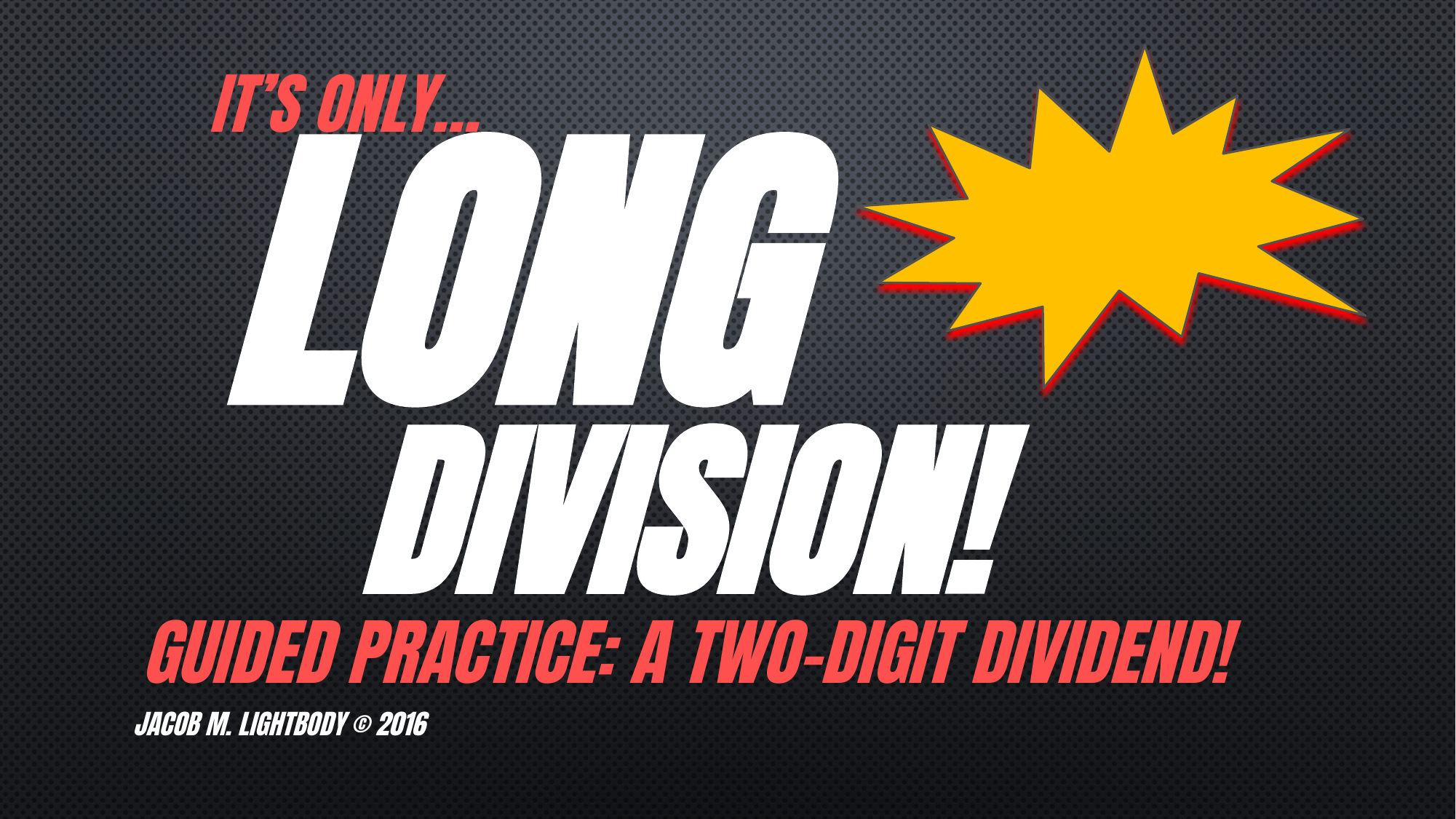

IT’S ONLY…
LONG
division!
GUIDED PRACTICE: A TWO-DIGIT DIVIDEND!
    JACOB M. LIGHTBODY © 2016